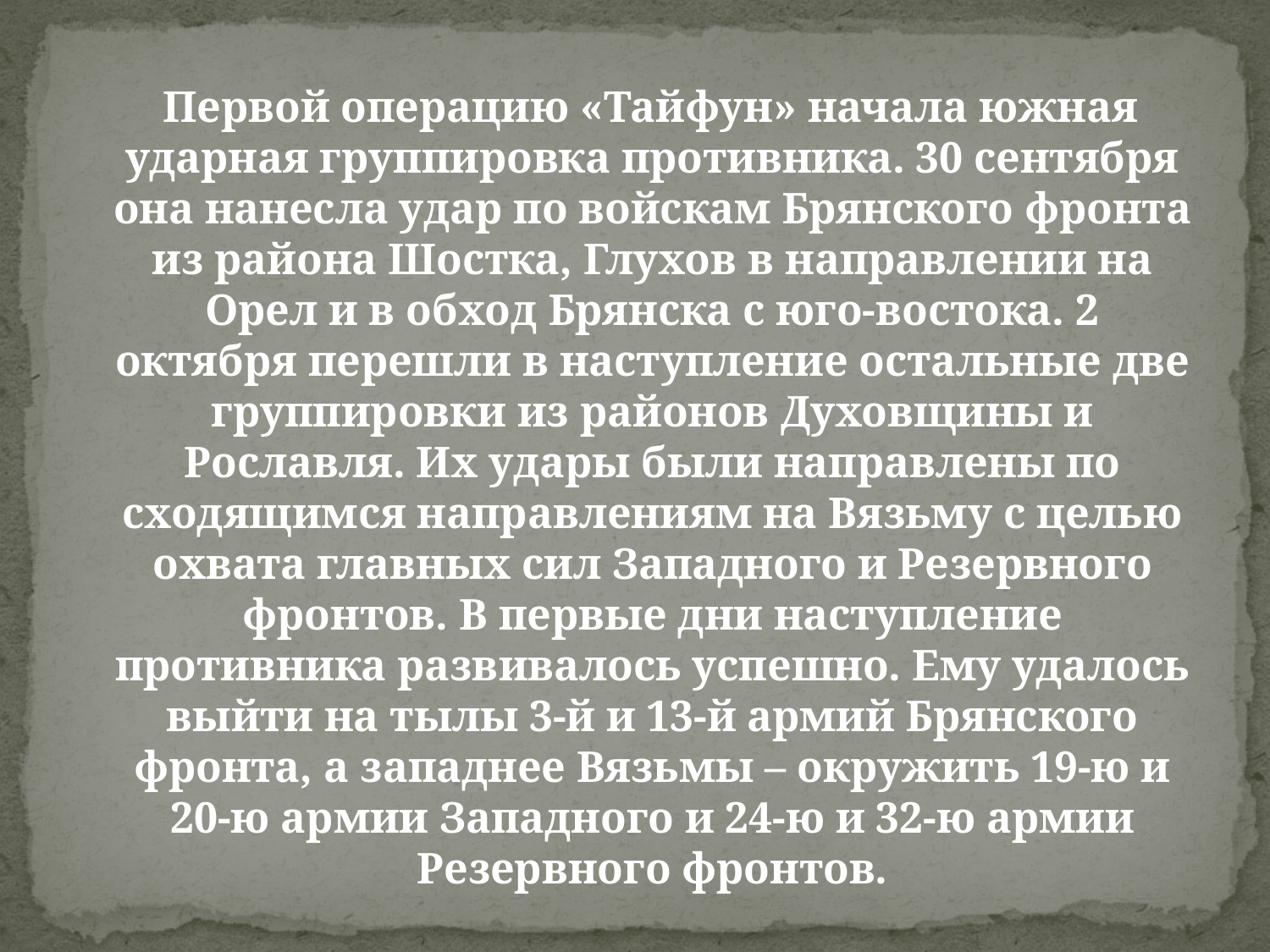

Первой операцию «Тайфун» начала южная ударная группировка противника. 30 сентября она нанесла удар по войскам Брянского фронта из района Шостка, Глухов в направлении на Орел и в обход Брянска с юго-востока. 2 октября перешли в наступление остальные две группировки из районов Духовщины и Рославля. Их удары были направлены по сходящимся направлениям на Вязьму с целью охвата главных сил Западного и Резервного фронтов. В первые дни наступление противника развивалось успешно. Ему удалось выйти на тылы 3-й и 13-й армий Брянского фронта, а западнее Вязьмы – окружить 19-ю и 20-ю армии Западного и 24-ю и 32-ю армии Резервного фронтов.